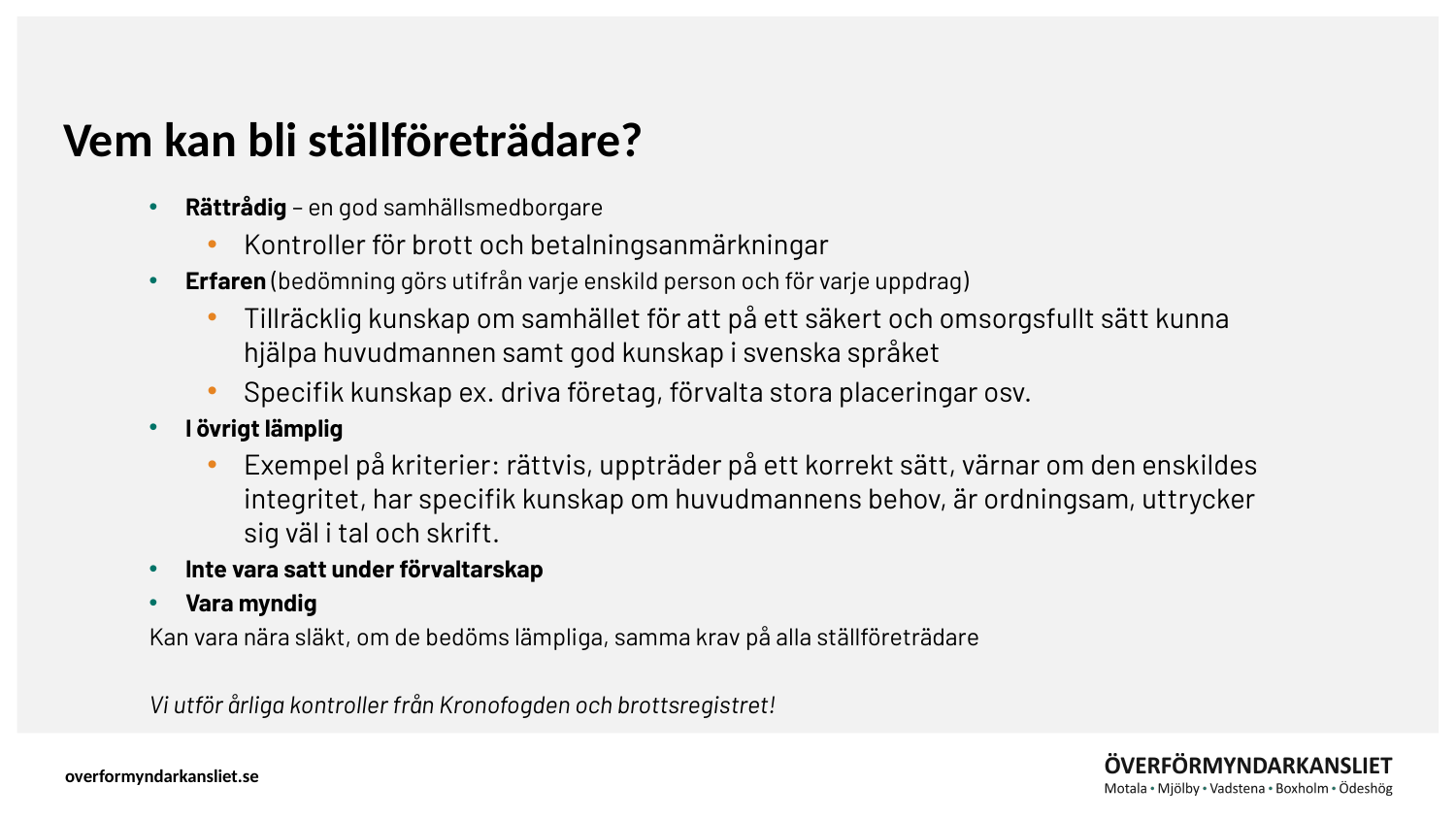

# Vem kan bli ställföreträdare?
Rättrådig – en god samhällsmedborgare
Kontroller för brott och betalningsanmärkningar
Erfaren (bedömning görs utifrån varje enskild person och för varje uppdrag)
Tillräcklig kunskap om samhället för att på ett säkert och omsorgsfullt sätt kunna hjälpa huvudmannen samt god kunskap i svenska språket
Specifik kunskap ex. driva företag, förvalta stora placeringar osv.
I övrigt lämplig
Exempel på kriterier: rättvis, uppträder på ett korrekt sätt, värnar om den enskildes integritet, har specifik kunskap om huvudmannens behov, är ordningsam, uttrycker sig väl i tal och skrift.
Inte vara satt under förvaltarskap
Vara myndig
Kan vara nära släkt, om de bedöms lämpliga, samma krav på alla ställföreträdare

Vi utför årliga kontroller från Kronofogden och brottsregistret!